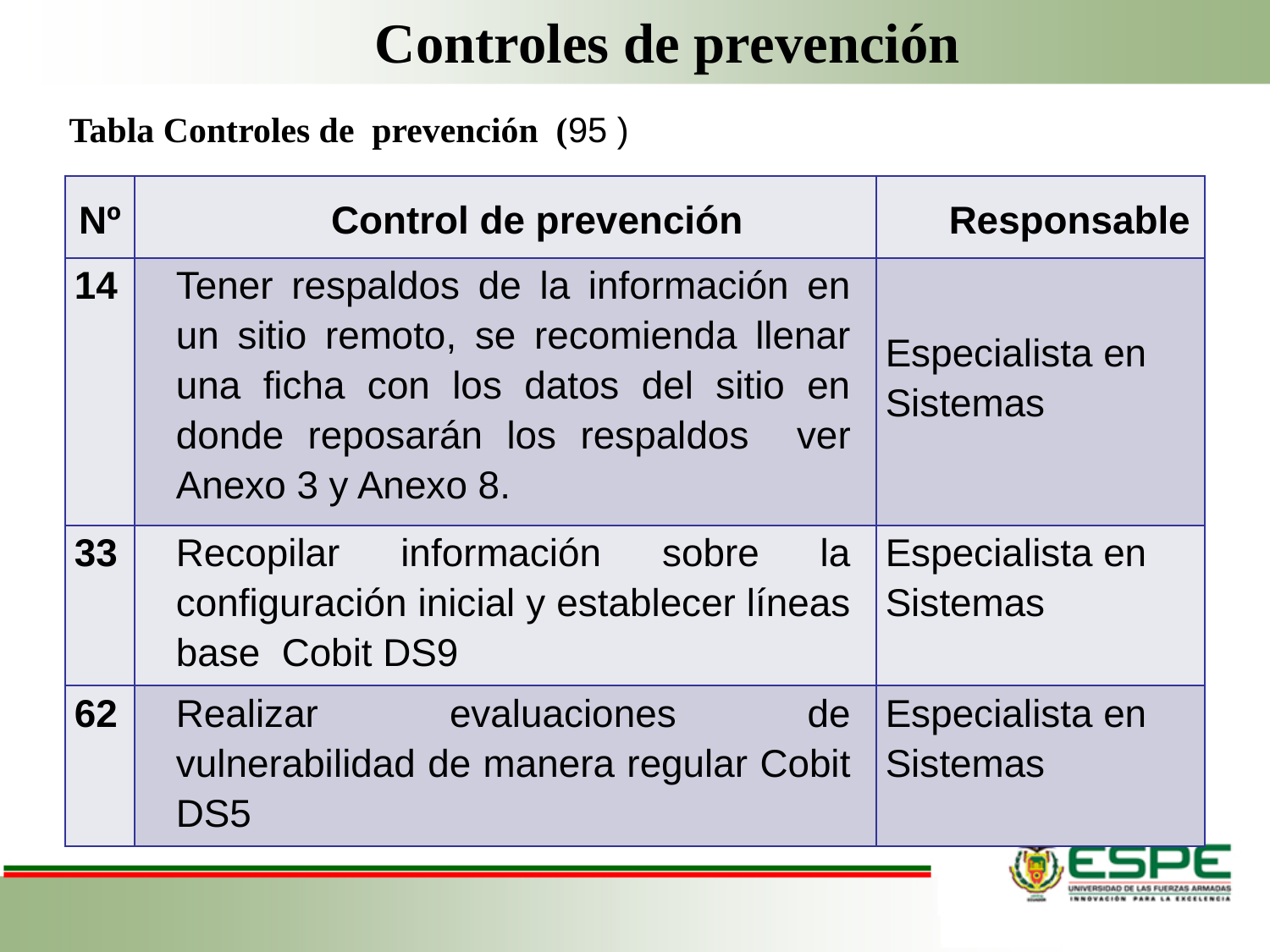

Controles de prevención
Tabla Controles de  prevención  (95 )
| Nº | Control de prevención | Responsable |
| --- | --- | --- |
| 14 | Tener respaldos de la información en un sitio remoto, se recomienda llenar una ficha con los datos del sitio en donde reposarán los respaldos ver Anexo 3 y Anexo 8. | Especialista en Sistemas |
| 33 | Recopilar información sobre la configuración inicial y establecer líneas base Cobit DS9 | Especialista en Sistemas |
| 62 | Realizar evaluaciones de vulnerabilidad de manera regular Cobit DS5 | Especialista en Sistemas |